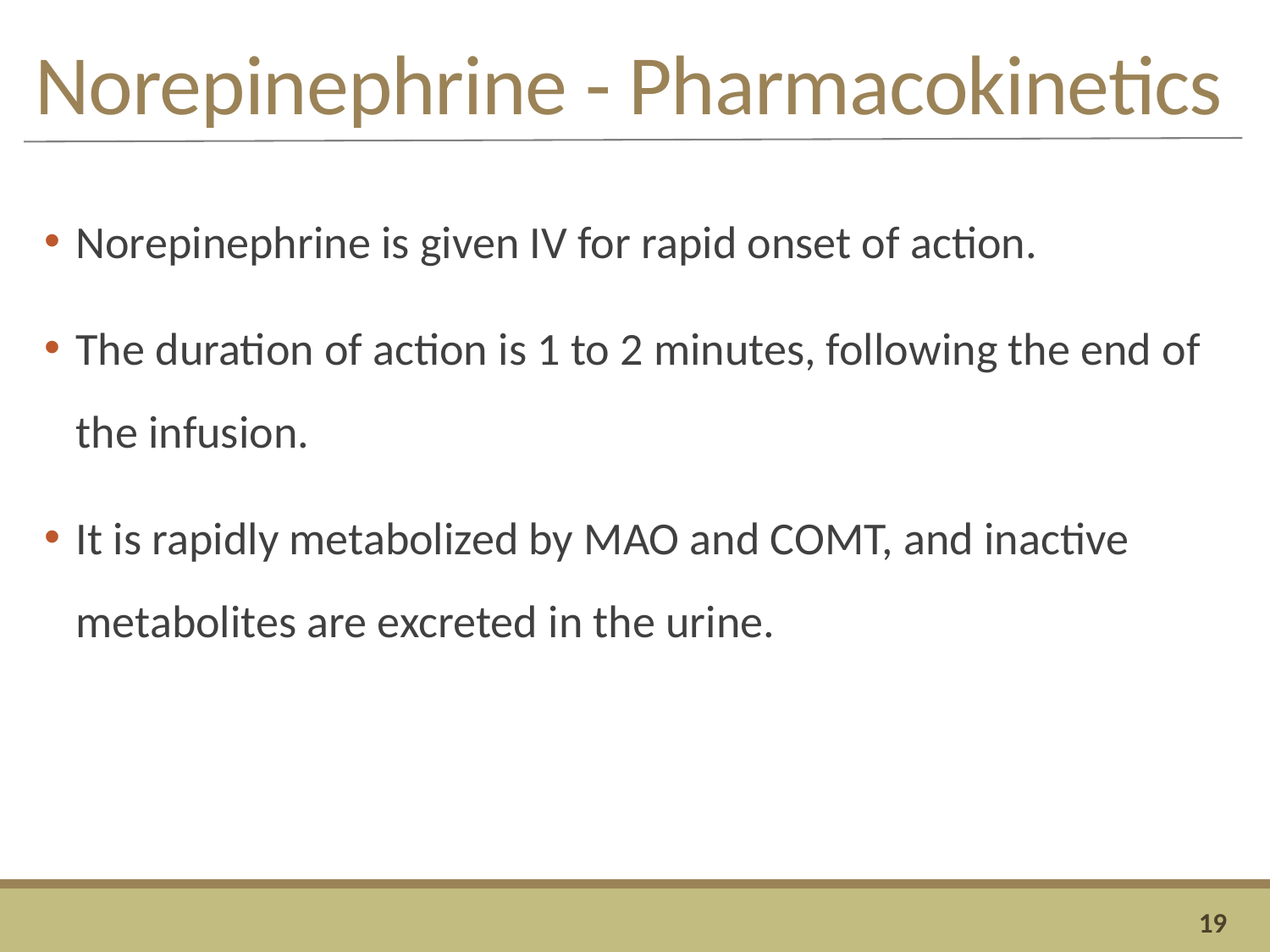

# Norepinephrine - Pharmacokinetics
Norepinephrine is given IV for rapid onset of action.
The duration of action is 1 to 2 minutes, following the end of the infusion.
It is rapidly metabolized by MAO and COMT, and inactive metabolites are excreted in the urine.
19